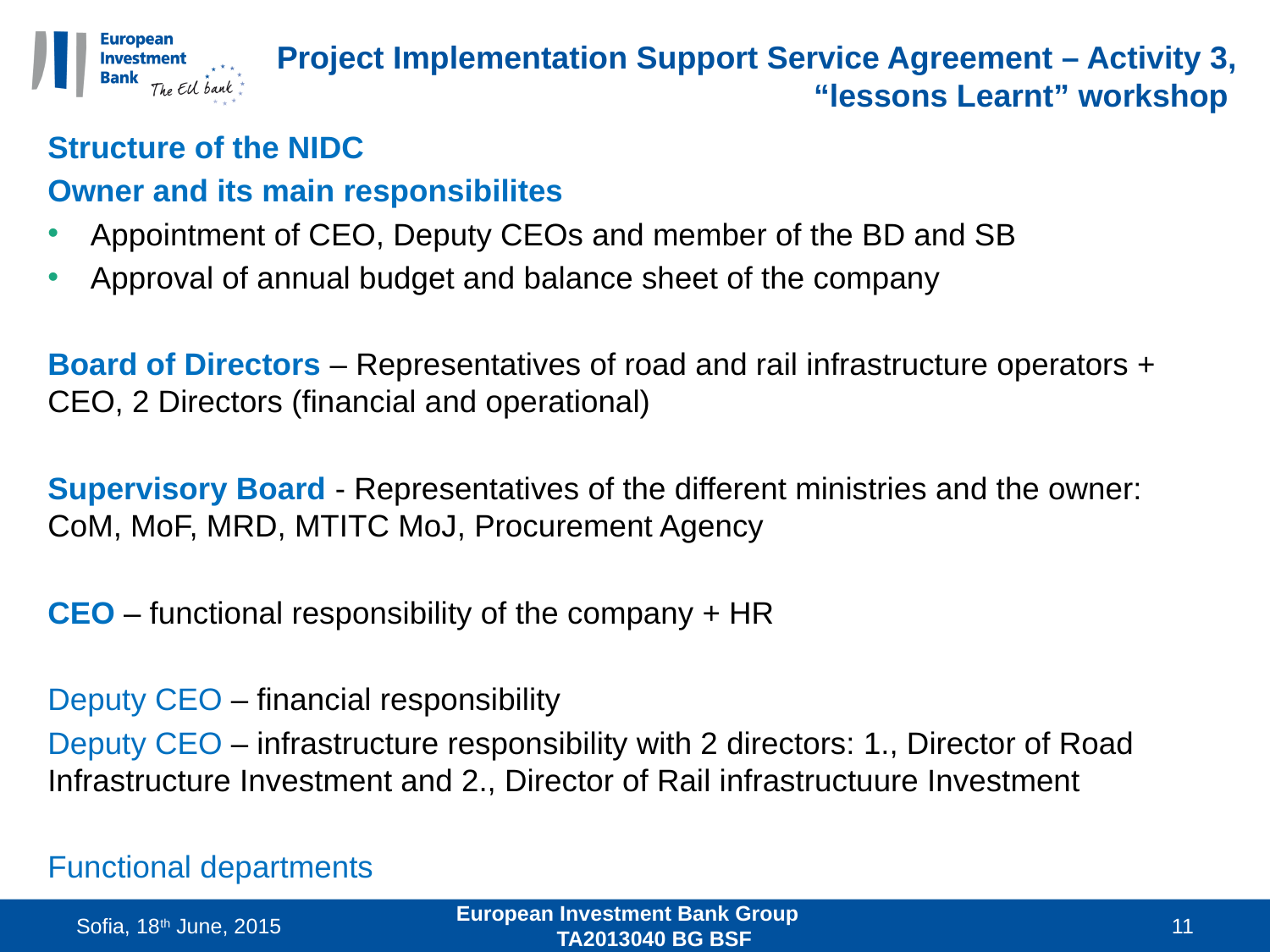

# Project Implementation Support Service Agreement – Activity 3, “lessons Learnt” workshop
Structure of the NIDC
Owner and its main responsibilites
Appointment of CEO, Deputy CEOs and member of the BD and SB
Approval of annual budget and balance sheet of the company

Board of Directors – Representatives of road and rail infrastructure operators + CEO, 2 Directors (financial and operational)

Supervisory Board - Representatives of the different ministries and the owner: CoM, MoF, MRD, MTITC MoJ, Procurement Agency

CEO – functional responsibility of the company + HR

Deputy CEO – financial responsibility
Deputy CEO – infrastructure responsibility with 2 directors: 1., Director of Road Infrastructure Investment and 2., Director of Rail infrastructuure Investment

Functional departments

Sofia, 18th June, 2015
European Investment Bank Group          TA2013040 BG BSF
11